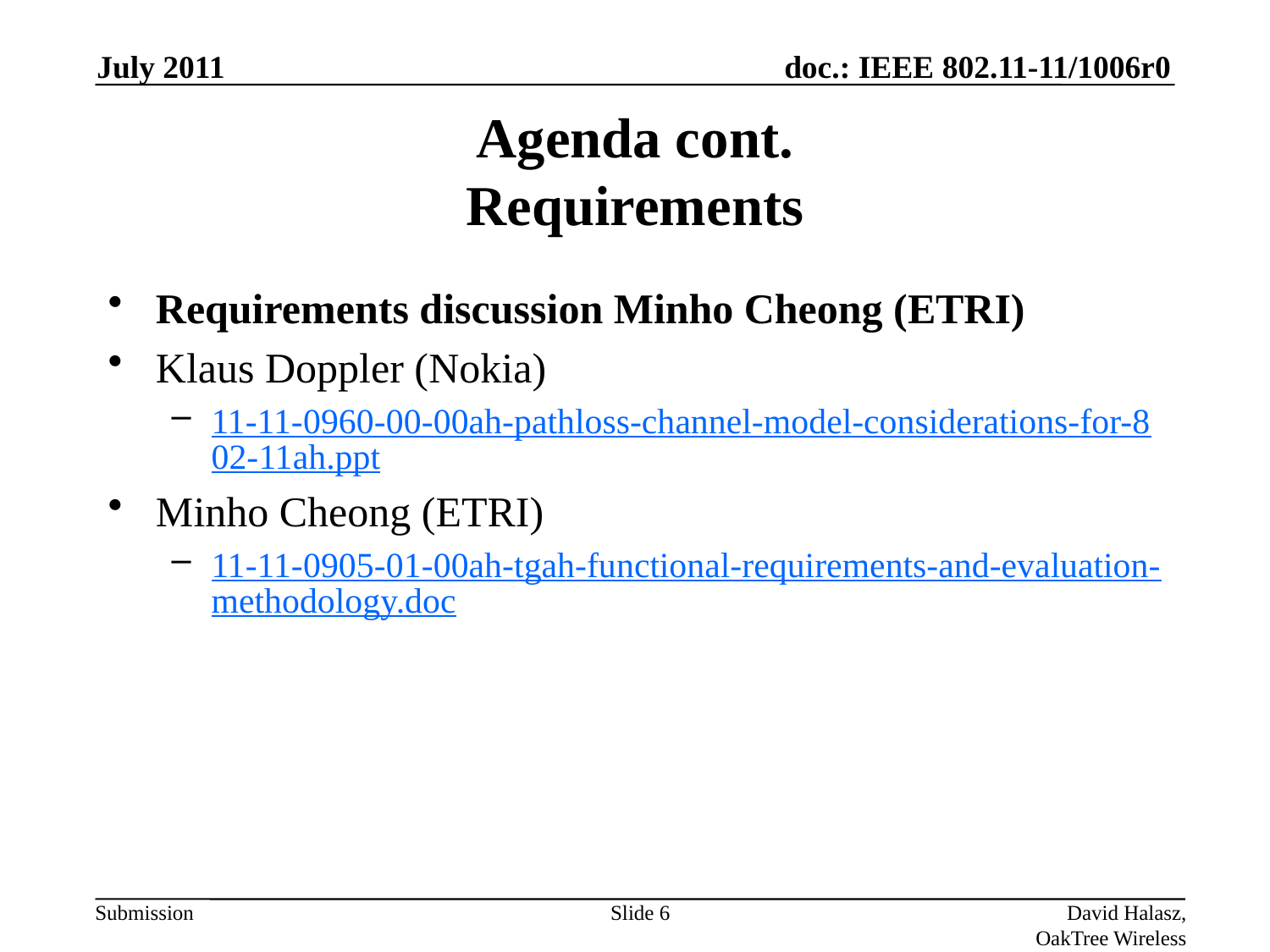

July 2011
# Agenda cont. Requirements
Requirements discussion Minho Cheong (ETRI)
Klaus Doppler (Nokia)
11-11-0960-00-00ah-pathloss-channel-model-considerations-for-802-11ah.ppt
Minho Cheong (ETRI)
11-11-0905-01-00ah-tgah-functional-requirements-and-evaluation-methodology.doc

Slide 6
David Halasz, OakTree Wireless